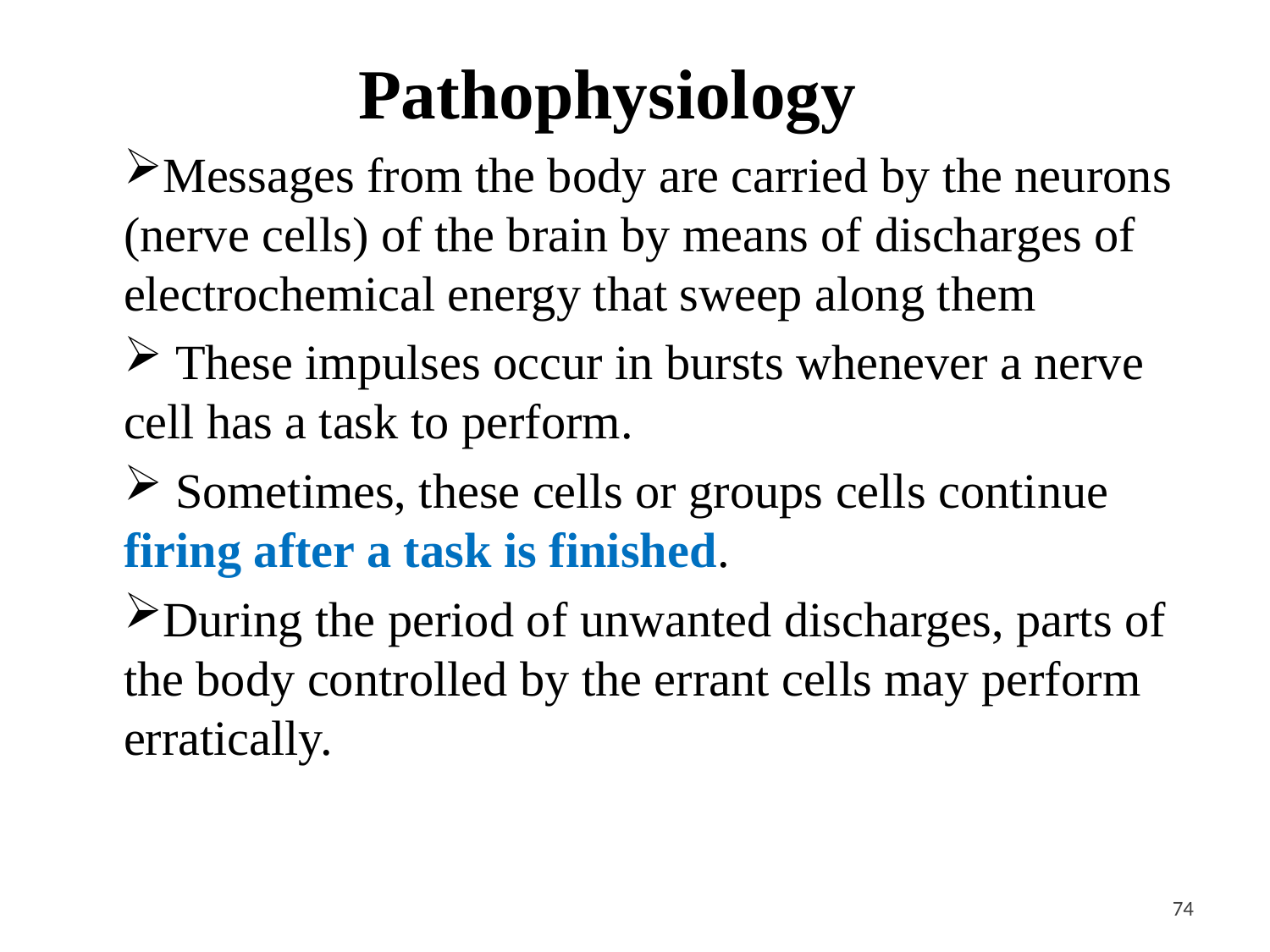

Pathophysiology
Messages from the body are carried by the neurons (nerve cells) of the brain by means of discharges of electrochemical energy that sweep along them
 These impulses occur in bursts whenever a nerve cell has a task to perform.
 Sometimes, these cells or groups cells continue firing after a task is finished.
During the period of unwanted discharges, parts of the body controlled by the errant cells may perform erratically.

74